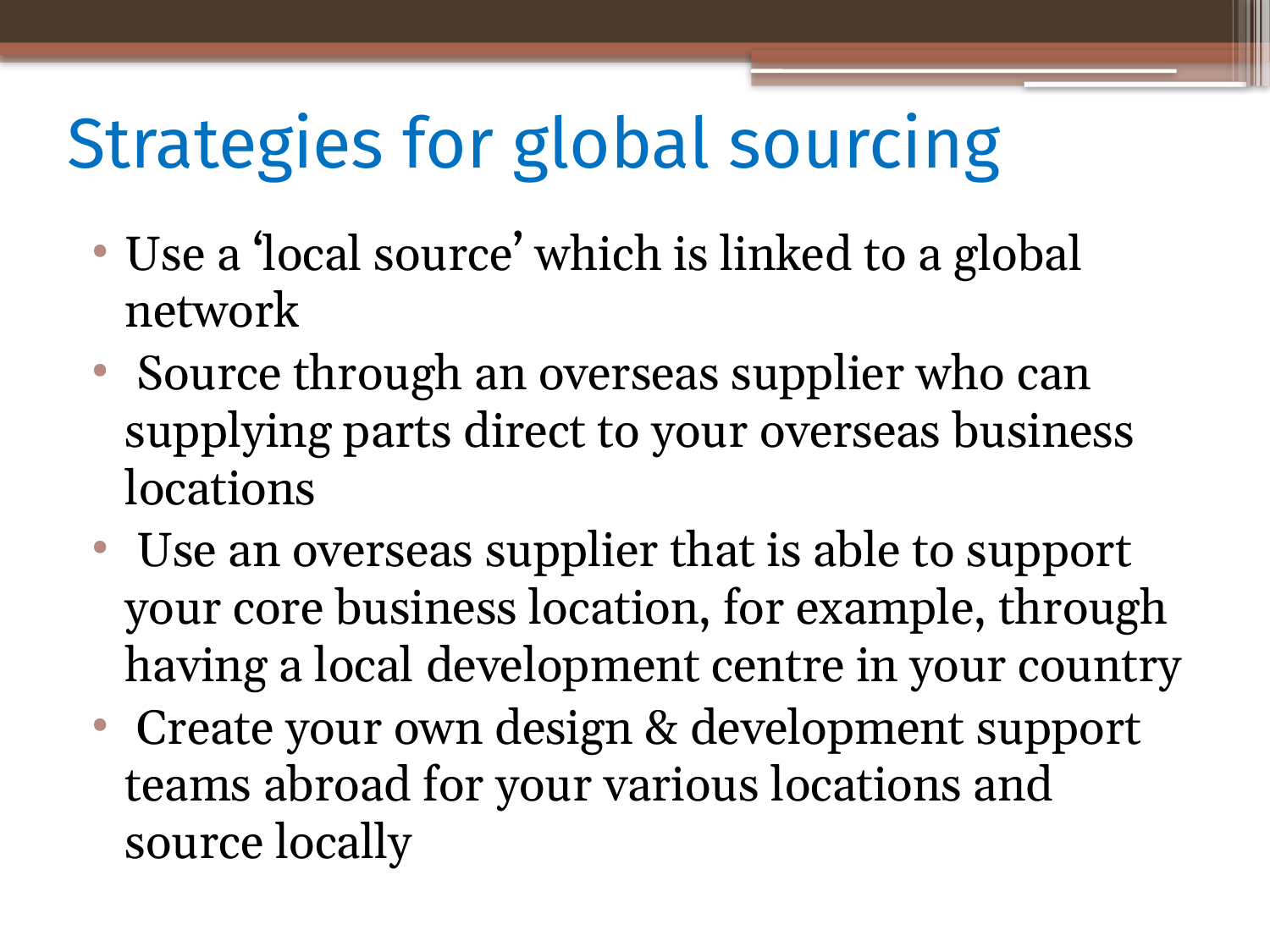

# Strategies for global sourcing
Use a ‘local source’ which is linked to a global network
 Source through an overseas supplier who can supplying parts direct to your overseas business locations
 Use an overseas supplier that is able to support your core business location, for example, through having a local development centre in your country
 Create your own design & development support teams abroad for your various locations and source locally